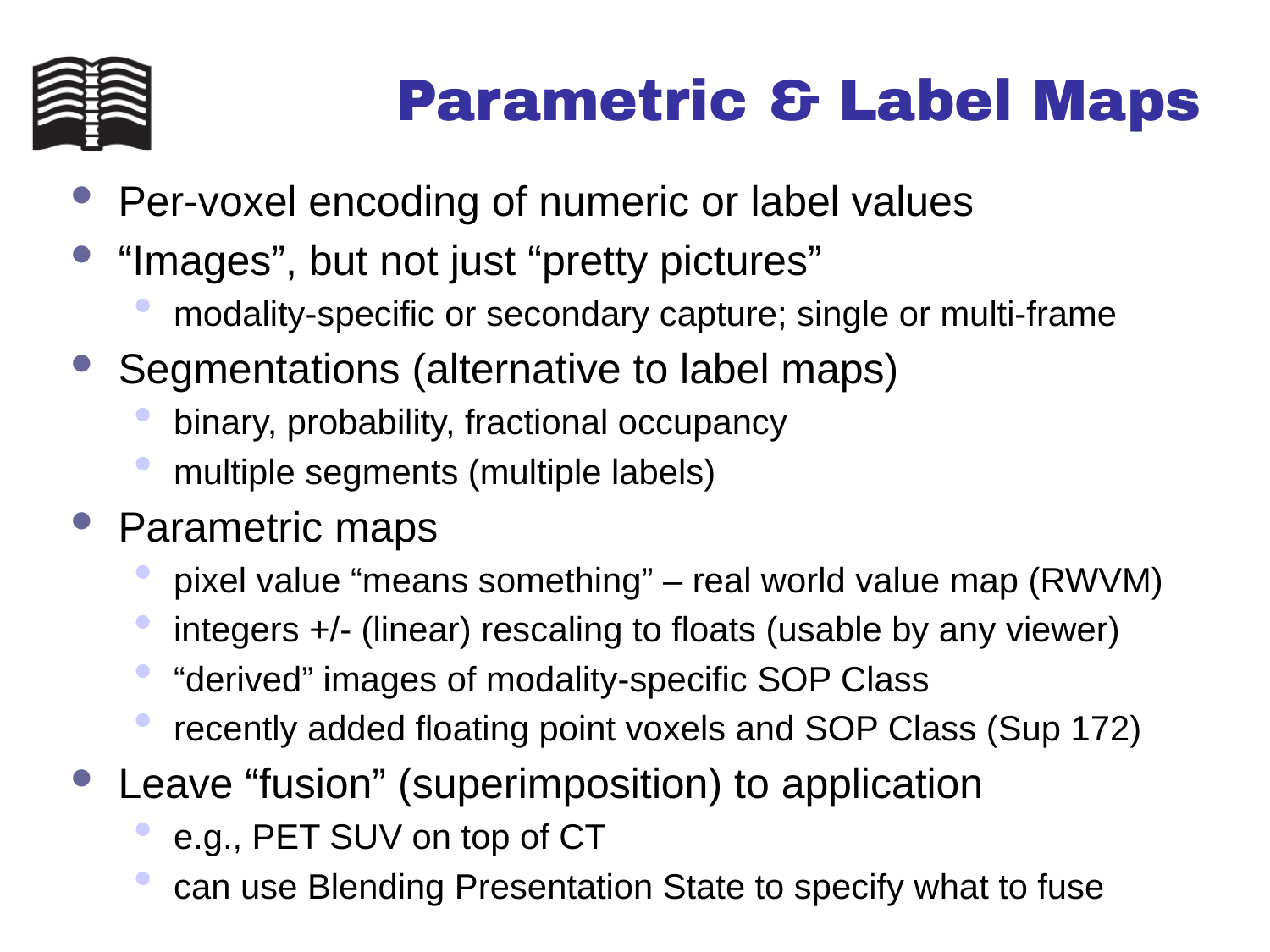

# Parametric & Label Maps
Per-voxel encoding of numeric or label values
“Images”, but not just “pretty pictures”
modality-specific or secondary capture; single or multi-frame
Segmentations (alternative to label maps)
binary, probability, fractional occupancy
multiple segments (multiple labels)
Parametric maps
pixel value “means something” – real world value map (RWVM)
integers +/- (linear) rescaling to floats (usable by any viewer)
“derived” images of modality-specific SOP Class
recently added floating point voxels and SOP Class (Sup 172)
Leave “fusion” (superimposition) to application
e.g., PET SUV on top of CT
can use Blending Presentation State to specify what to fuse